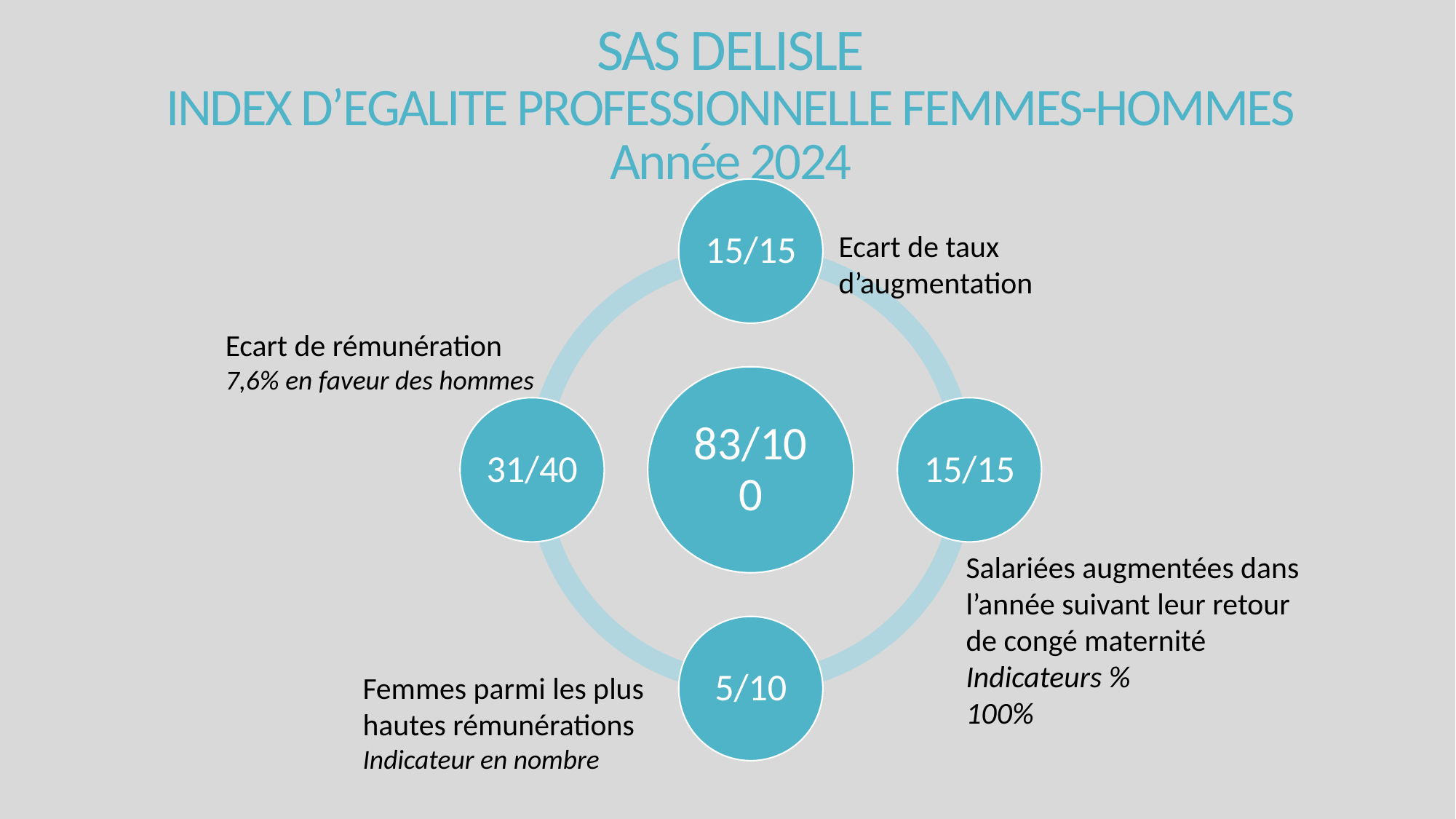

# SAS DELISLE INDEX D’EGALITE PROFESSIONNELLE FEMMES-HOMMES Année 2024
83/100
15/15
15/15
5/10
31/40
Ecart de taux d’augmentation
Ecart de rémunération
7,6% en faveur des hommes
Salariées augmentées dans l’année suivant leur retour de congé maternité
Indicateurs %
100%
Femmes parmi les plus hautes rémunérations
Indicateur en nombre